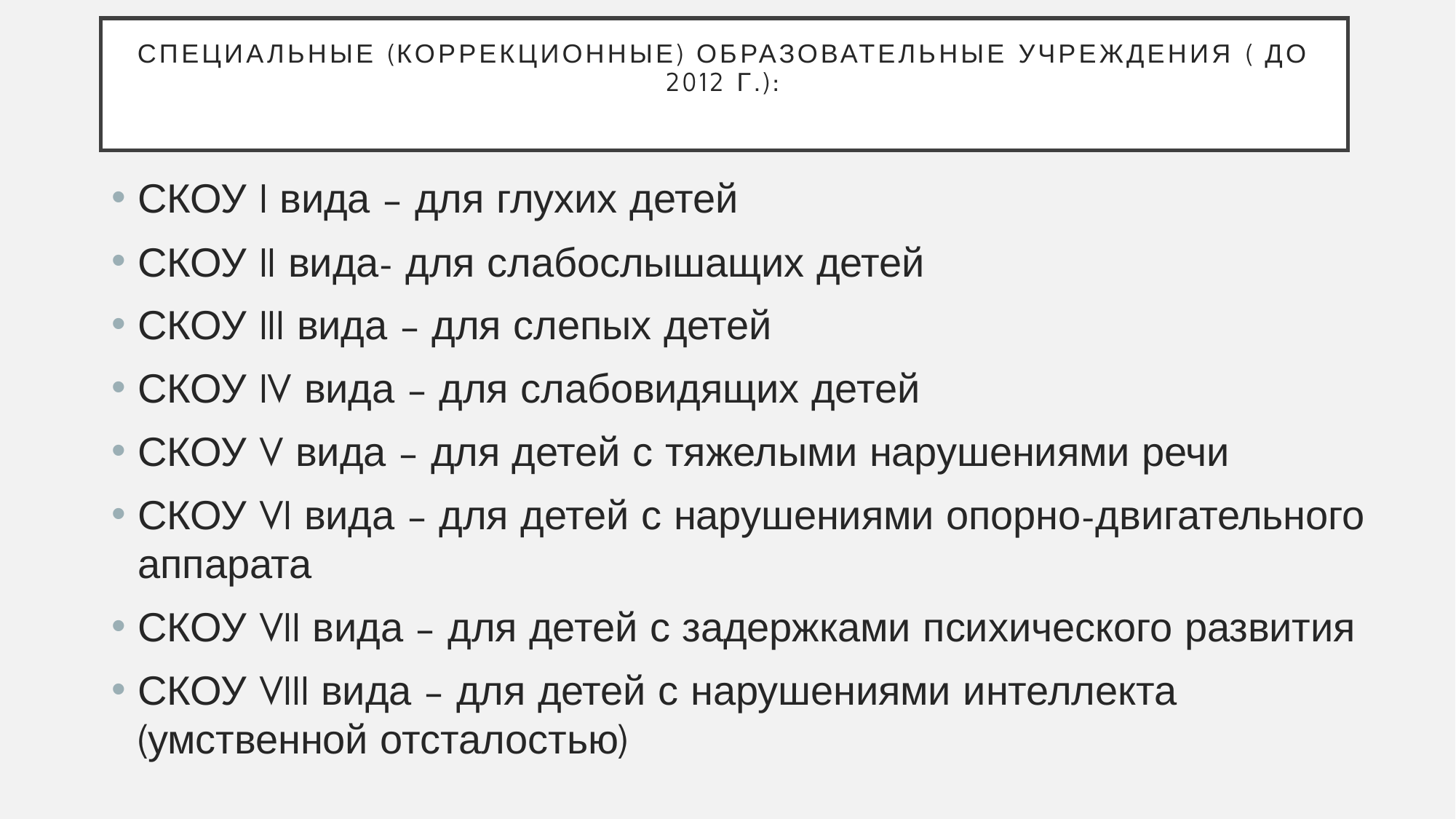

# Специальные (коррекционные) образовательные учреждения ( до 2012 г.):
СКОУ I вида – для глухих детей
СКОУ II вида- для слабослышащих детей
СКОУ III вида – для слепых детей
СКОУ IV вида – для слабовидящих детей
СКОУ V вида – для детей с тяжелыми нарушениями речи
СКОУ VI вида – для детей с нарушениями опорно-двигательного аппарата
СКОУ VII вида – для детей с задержками психического развития
СКОУ VIII вида – для детей с нарушениями интеллекта (умственной отсталостью)